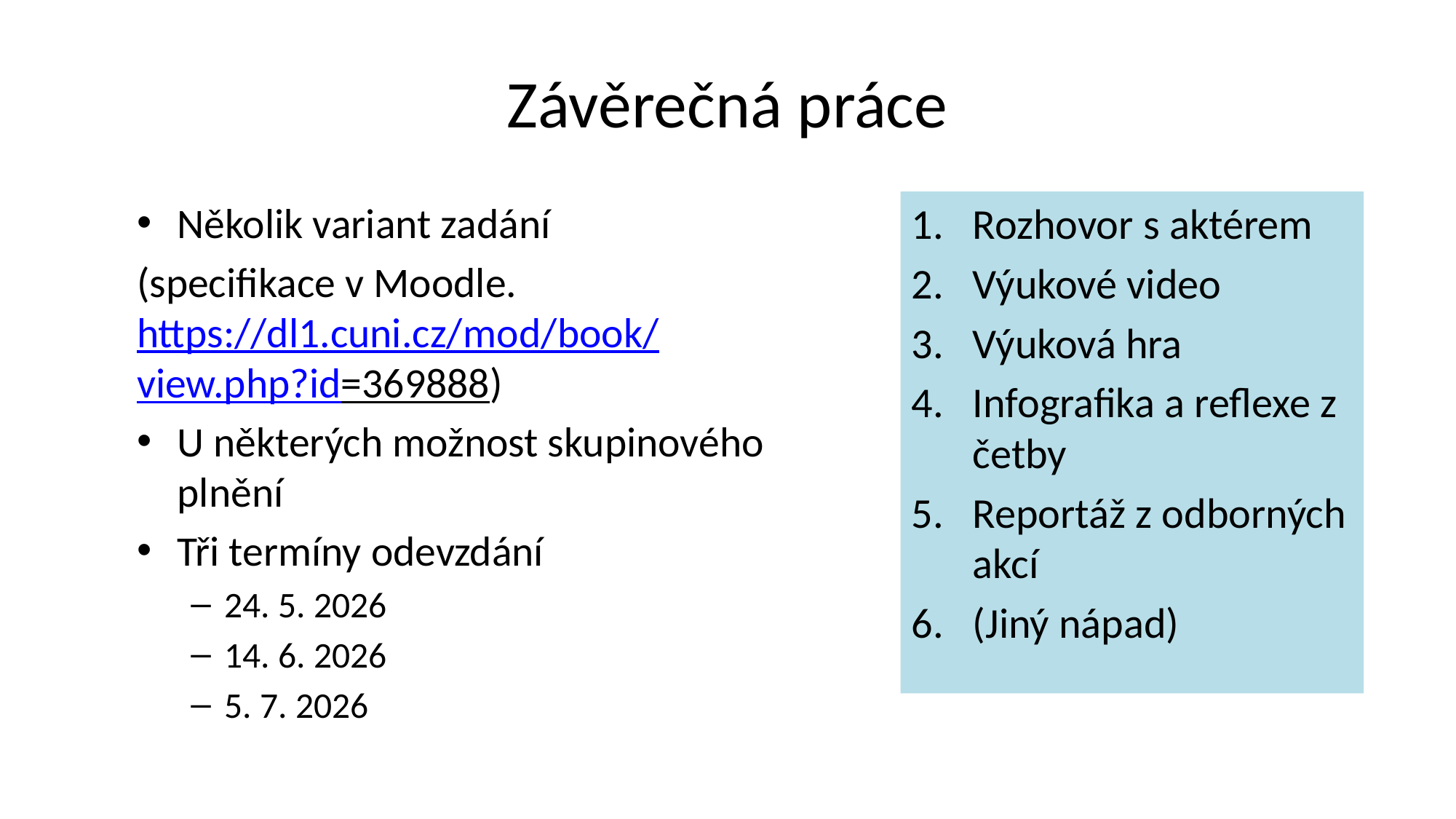

# Závěrečná práce
Několik variant zadání
(specifikace v Moodle. https://dl1.cuni.cz/mod/book/view.php?id=369888)
U některých možnost skupinového plnění
Tři termíny odevzdání
24. 5. 2026
14. 6. 2026
5. 7. 2026

Rozhovor s aktérem
Výukové video
Výuková hra
Infografika a reflexe z četby
Reportáž z odborných akcí
(Jiný nápad)